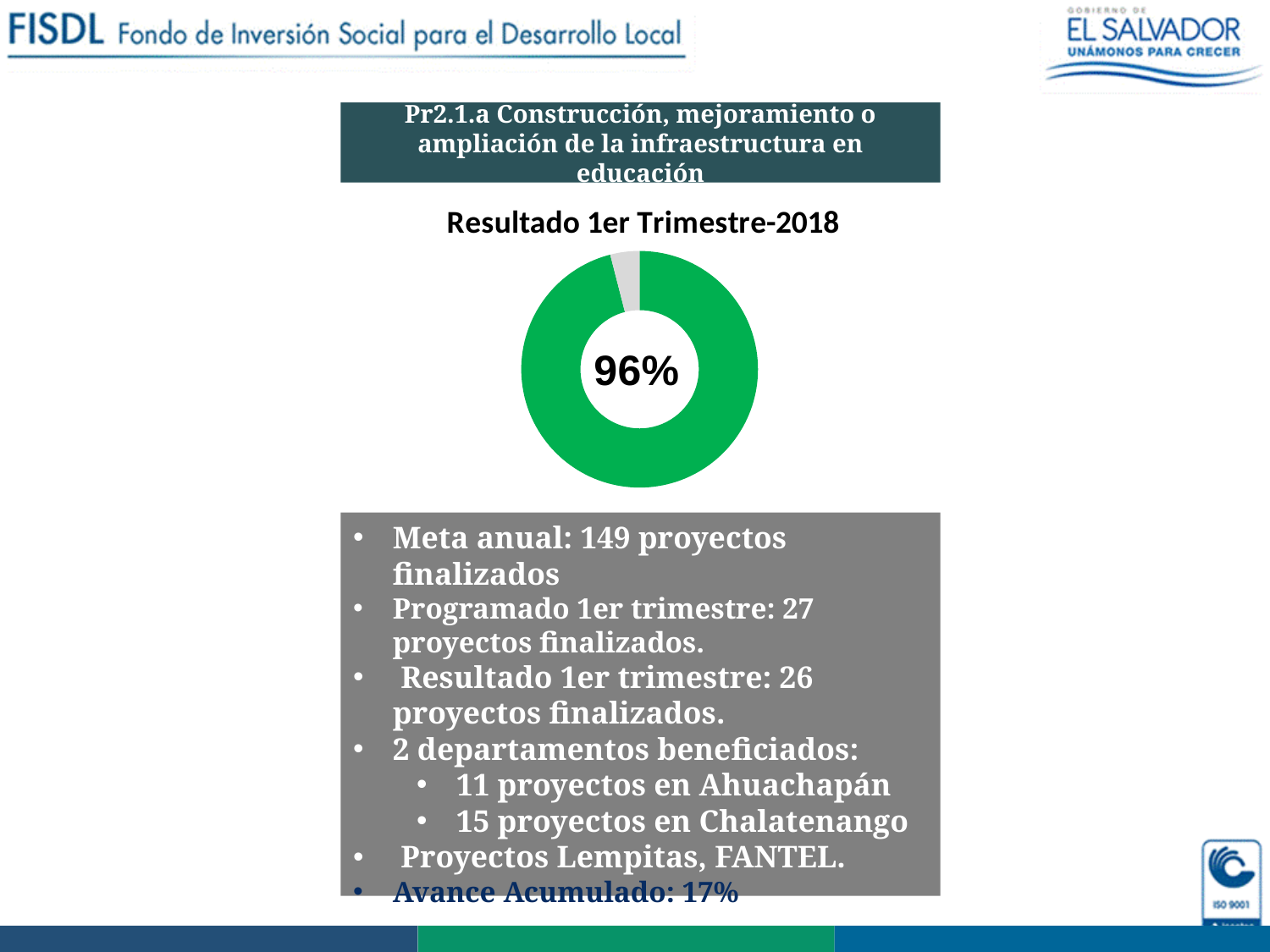

Pr2.1.a Construcción, mejoramiento o ampliación de la infraestructura en educación

### Chart: Resultado 1er Trimestre-2018

| Category |  |
|---|---|
Meta anual: 149 proyectos finalizados
Programado 1er trimestre: 27 proyectos finalizados.
 Resultado 1er trimestre: 26 proyectos finalizados.
2 departamentos beneficiados:
11 proyectos en Ahuachapán
15 proyectos en Chalatenango
 Proyectos Lempitas, FANTEL.
Avance Acumulado: 17%